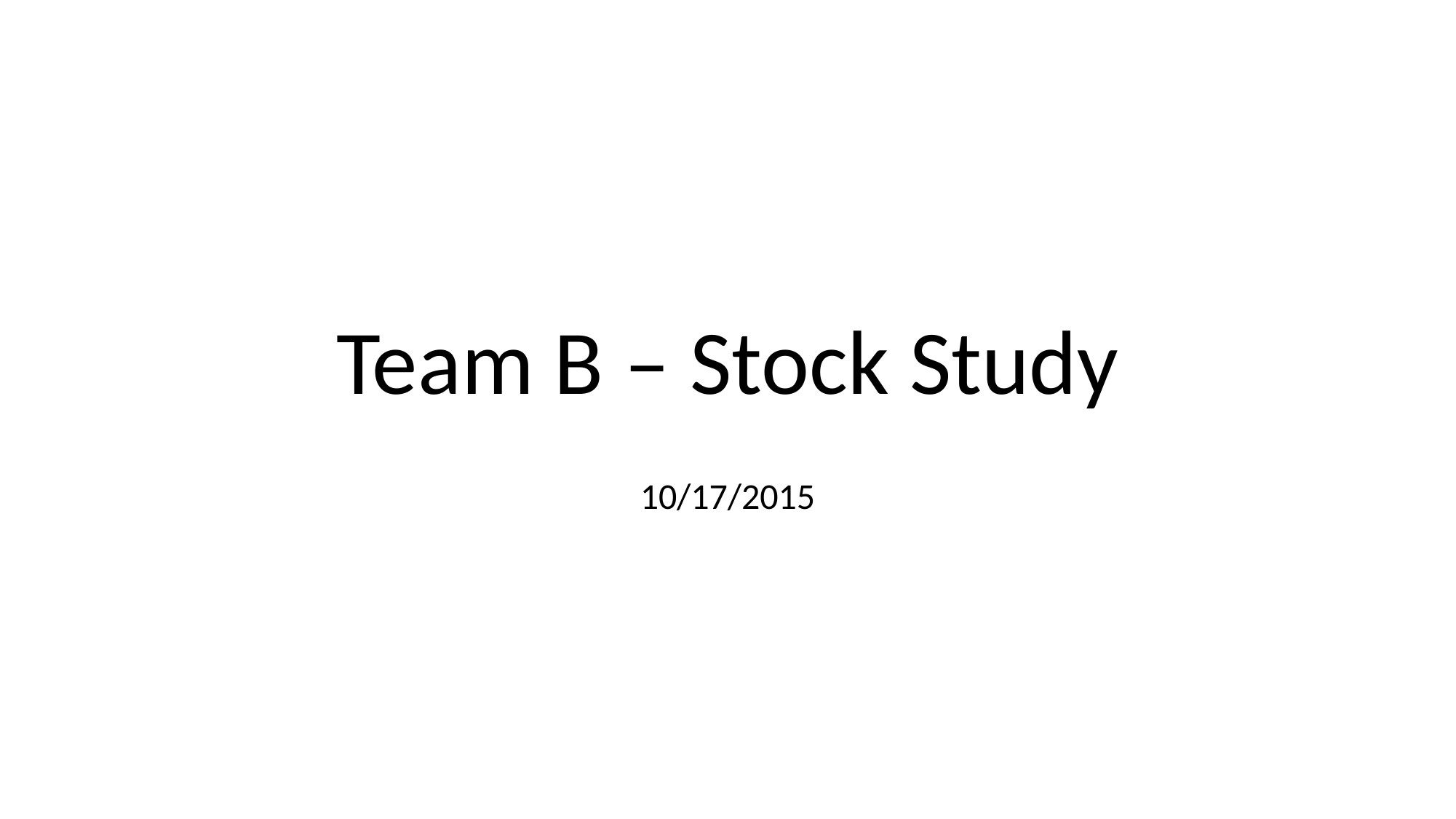

# Team B – Stock Study
10/17/2015